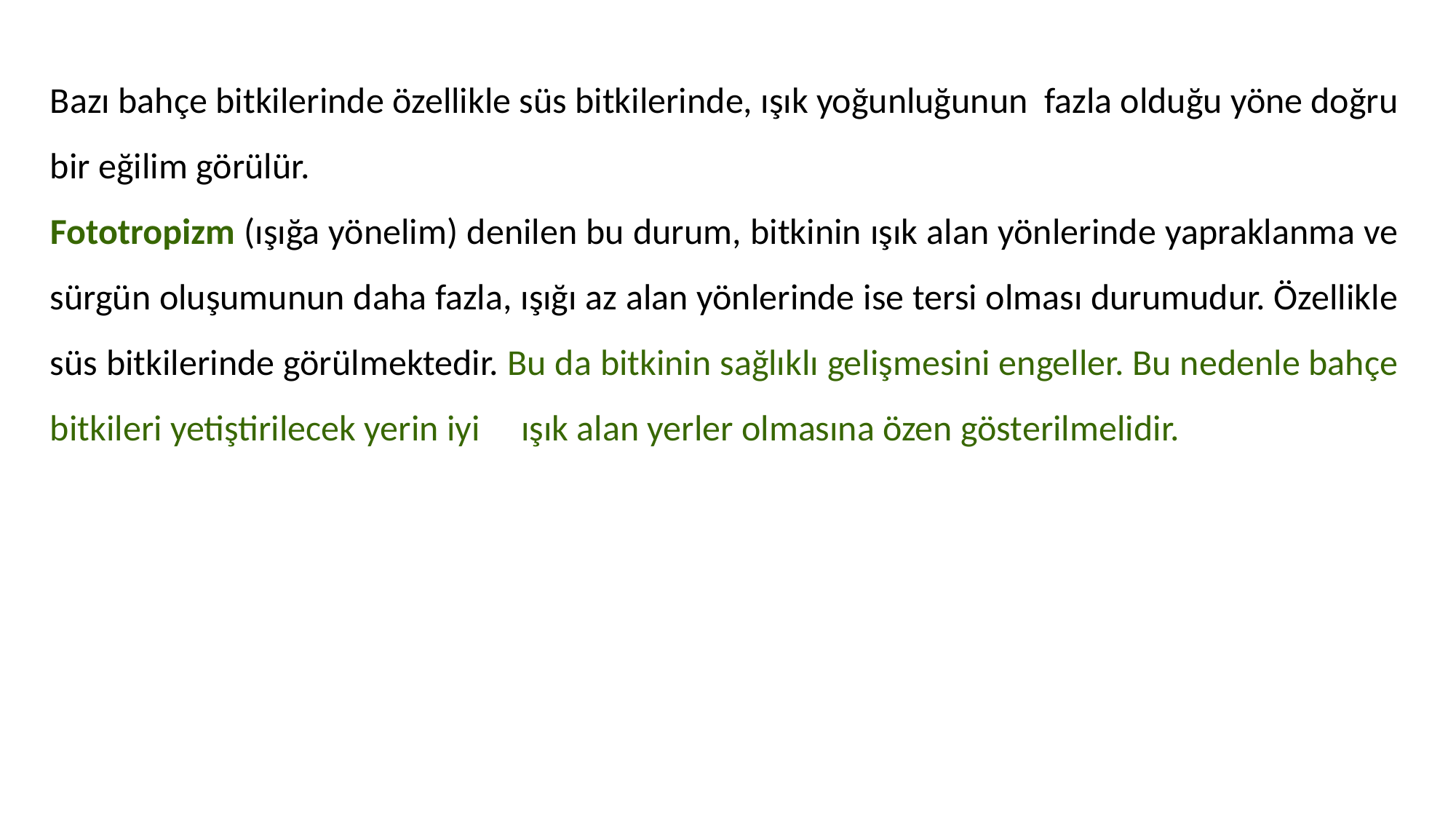

Bazı bahçe bitkilerinde özellikle süs bitkilerinde, ışık yoğunluğunun  fazla olduğu yöne doğru bir eğilim görülür.
Fototropizm (ışığa yönelim) denilen bu durum, bitkinin ışık alan yönlerinde yapraklanma ve sürgün oluşumunun daha fazla, ışığı az alan yönlerinde ise tersi olması durumudur. Özellikle süs bitkilerinde görülmektedir. Bu da bitkinin sağlıklı gelişmesini engeller. Bu nedenle bahçe bitkileri yetiştirilecek yerin iyi     ışık alan yerler olmasına özen gösterilmelidir.